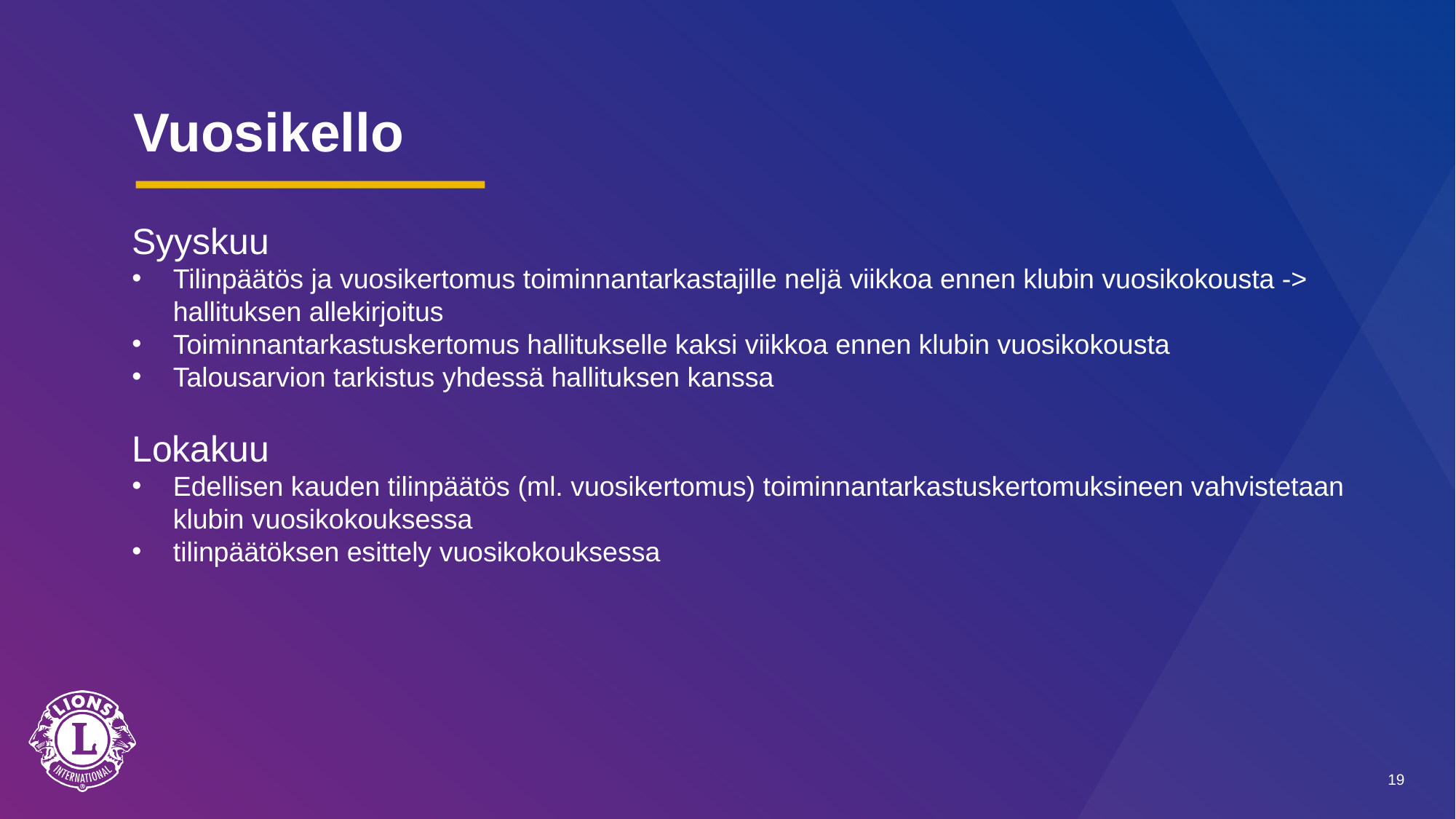

# Vuosikello
Syyskuu
Tilinpäätös ja vuosikertomus toiminnantarkastajille neljä viikkoa ennen klubin vuosikokousta -> hallituksen allekirjoitus
Toiminnantarkastuskertomus hallitukselle kaksi viikkoa ennen klubin vuosikokousta
Talousarvion tarkistus yhdessä hallituksen kanssa

Lokakuu
Edellisen kauden tilinpäätös (ml. vuosikertomus) toiminnantarkastuskertomuksineen vahvistetaan klubin vuosikokouksessa
tilinpäätöksen esittely vuosikokouksessa